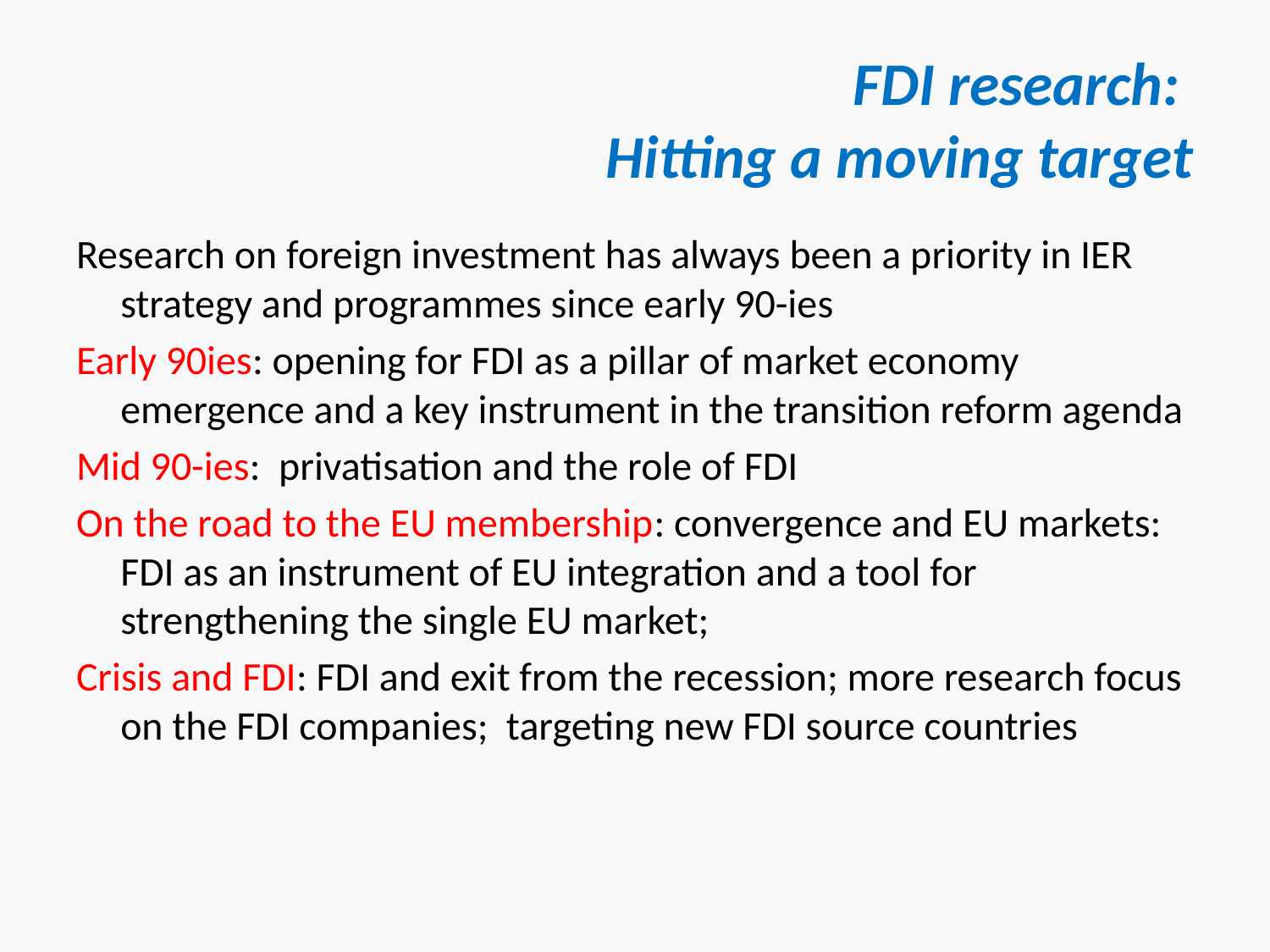

# FDI research: Hitting a moving target
Research on foreign investment has always been a priority in IER strategy and programmes since early 90-ies
Early 90ies: opening for FDI as a pillar of market economy emergence and a key instrument in the transition reform agenda
Mid 90-ies:  privatisation and the role of FDI
On the road to the EU membership: convergence and EU markets: FDI as an instrument of EU integration and a tool for strengthening the single EU market;
Crisis and FDI: FDI and exit from the recession; more research focus on the FDI companies;  targeting new FDI source countries